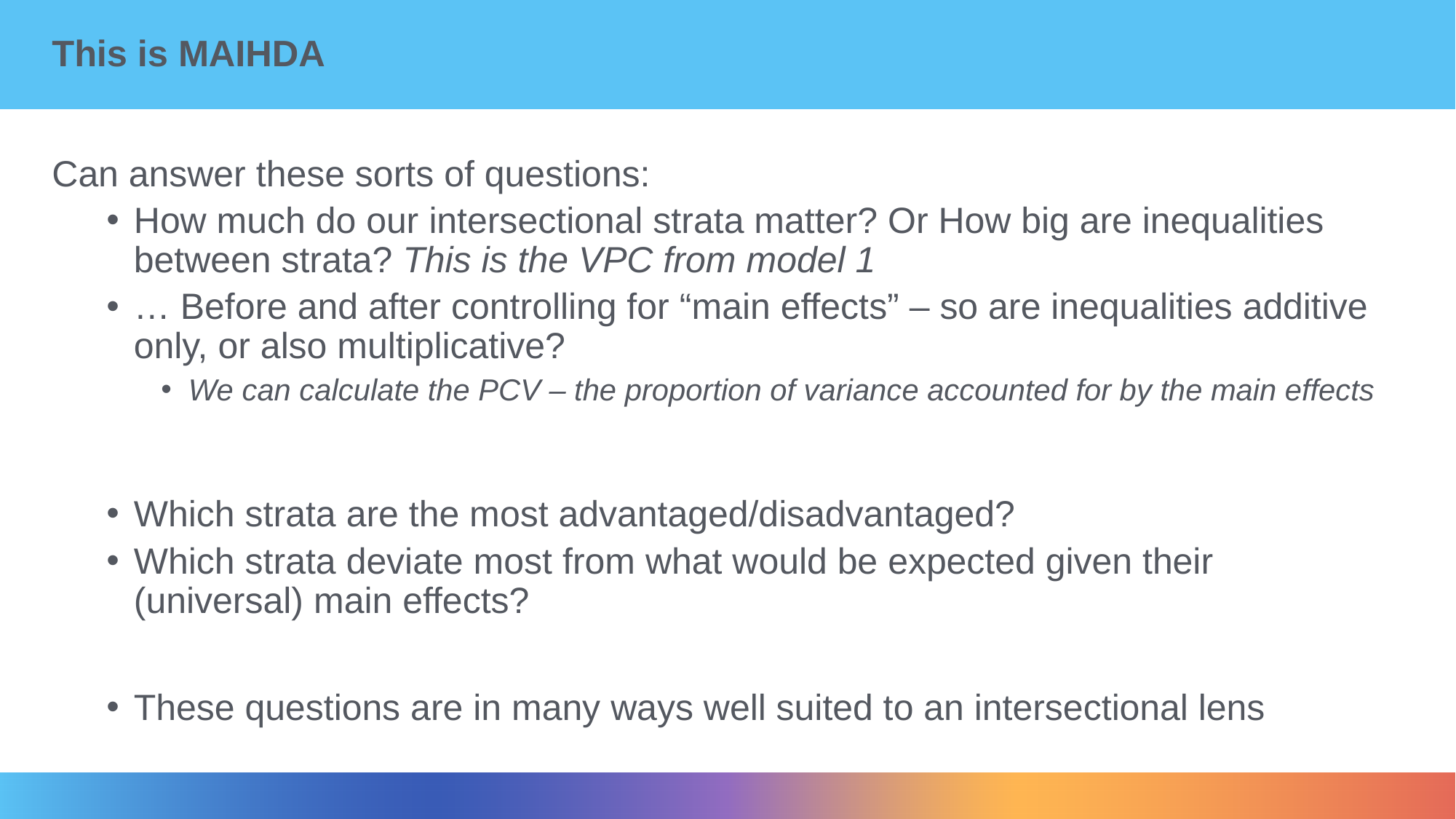

This is MAIHDA
Can answer these sorts of questions:
How much do our intersectional strata matter? Or How big are inequalities between strata? This is the VPC from model 1
… Before and after controlling for “main effects” – so are inequalities additive only, or also multiplicative?
We can calculate the PCV – the proportion of variance accounted for by the main effects

Which strata are the most advantaged/disadvantaged?
Which strata deviate most from what would be expected given their (universal) main effects?

These questions are in many ways well suited to an intersectional lens